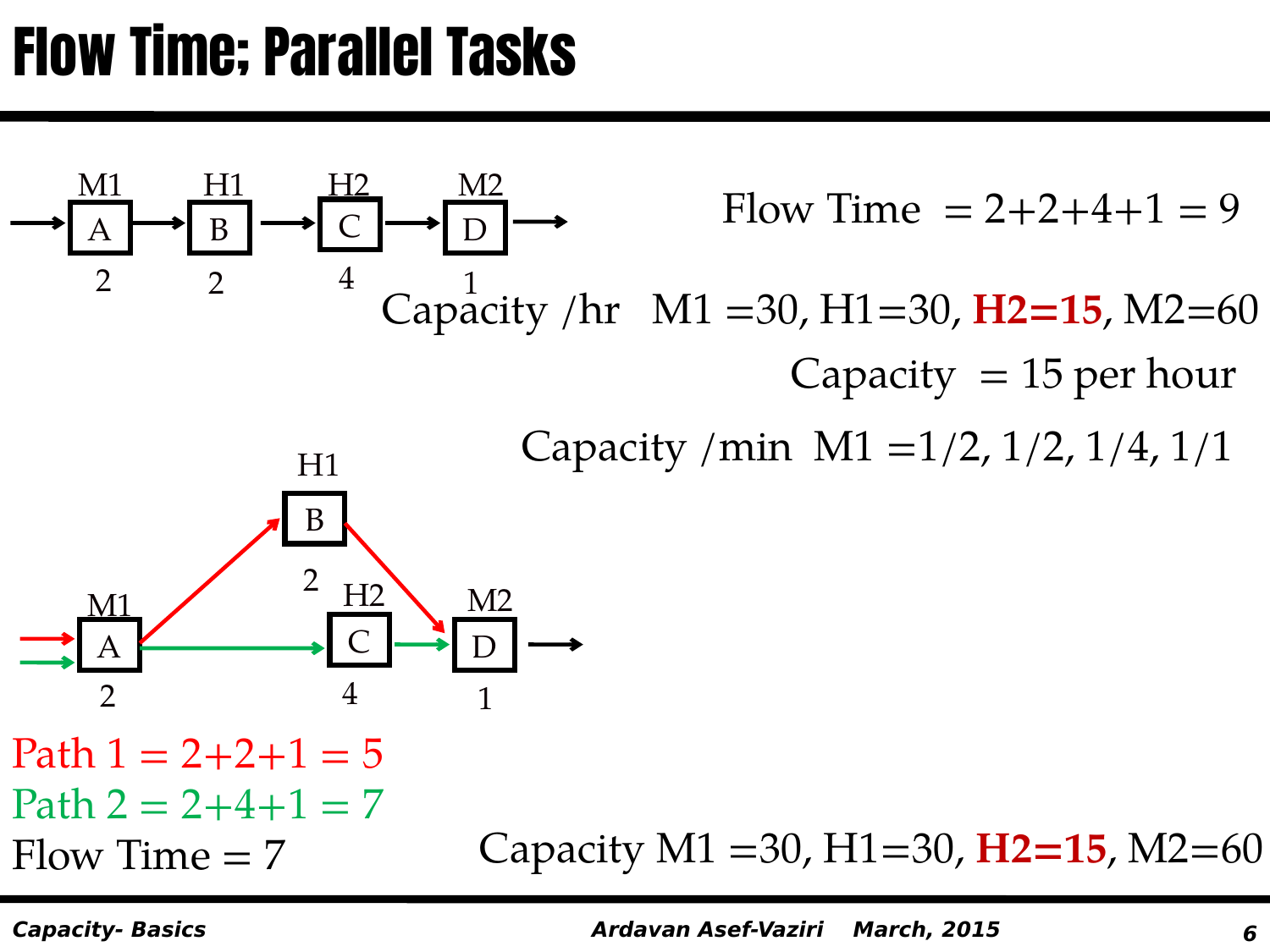

# Flow Time; Parallel Tasks
M1
H1
H2
M2
Flow Time  = 2+2+4+1 = 9
C
A
B
D

4
2
2
1
Capacity /hr   M1 =30, H1=30, H2=15, M2=60
Capacity  = 15 per hour
Capacity /min  M1 =1/2, 1/2, 1/4, 1/1
H1
B

2
H2
M2
M1
C
A
D

4
2
1
Path 1 = 2+2+1 = 5
Path 2 = 2+4+1 = 7
Flow Time = 7
Capacity M1 =30, H1=30, H2=15, M2=60